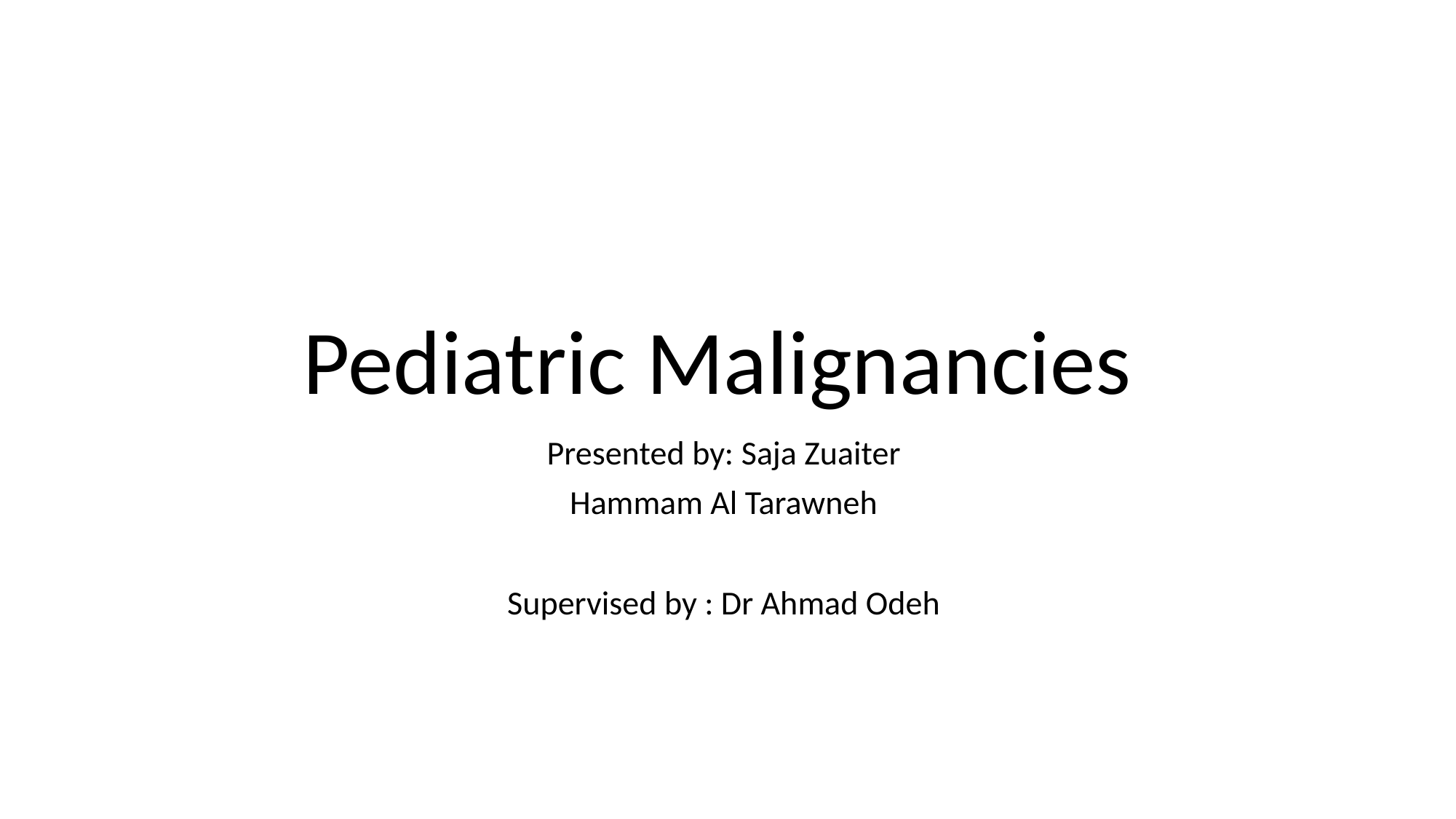

# Pediatric Malignancies
Presented by: Saja Zuaiter
Hammam Al Tarawneh

Supervised by : Dr Ahmad Odeh